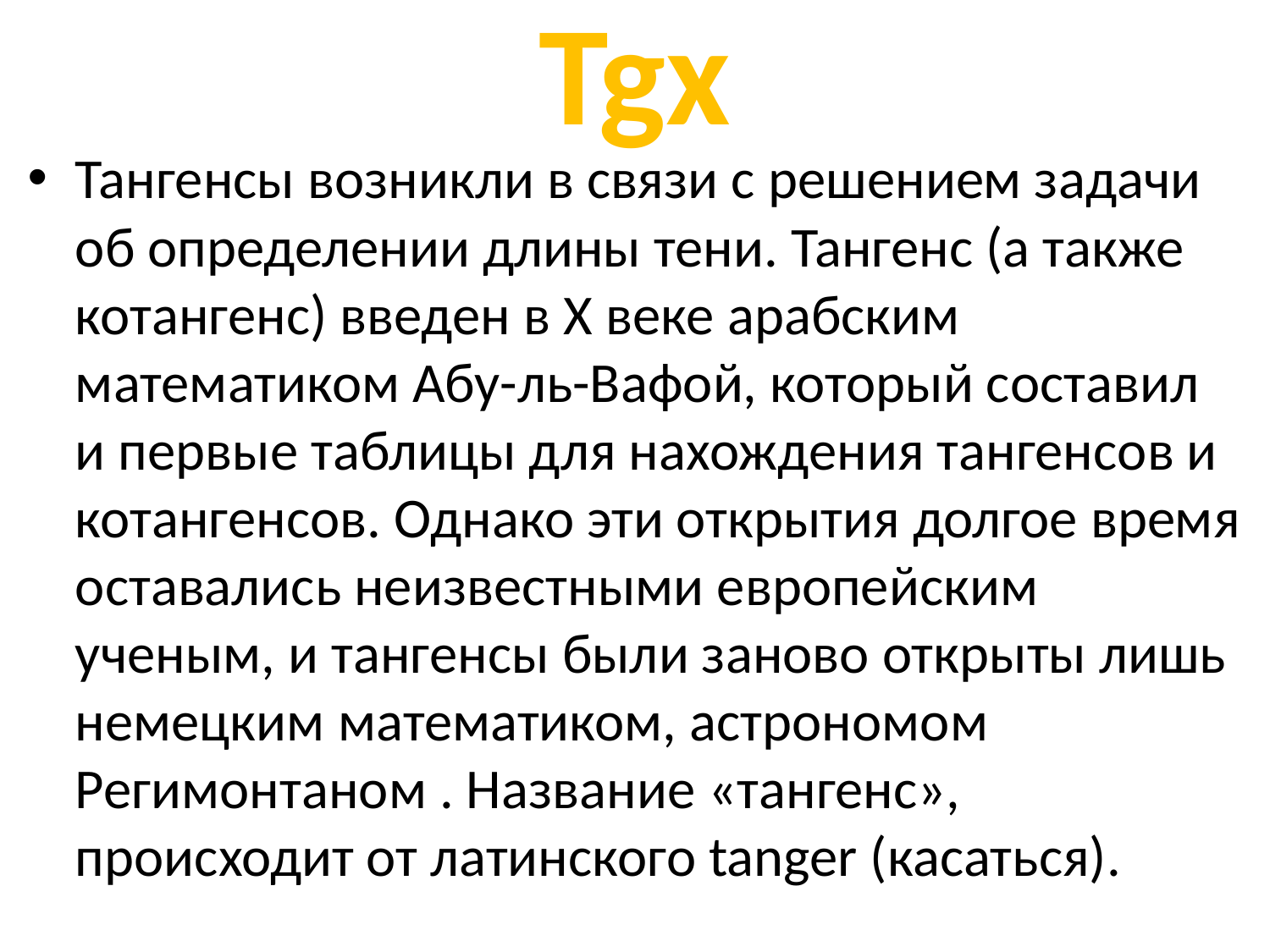

# Tgx
Тангенсы возникли в связи с решением задачи об определении длины тени. Тангенс (а также котангенс) введен в Х веке арабским математиком Абу-ль-Вафой, который составил и первые таблицы для нахождения тангенсов и котангенсов. Однако эти открытия долгое время оставались неизвестными европейским ученым, и тангенсы были заново открыты лишь немецким математиком, астрономом Регимонтаном . Название «тангенс», происходит от латинского tanger (касаться).